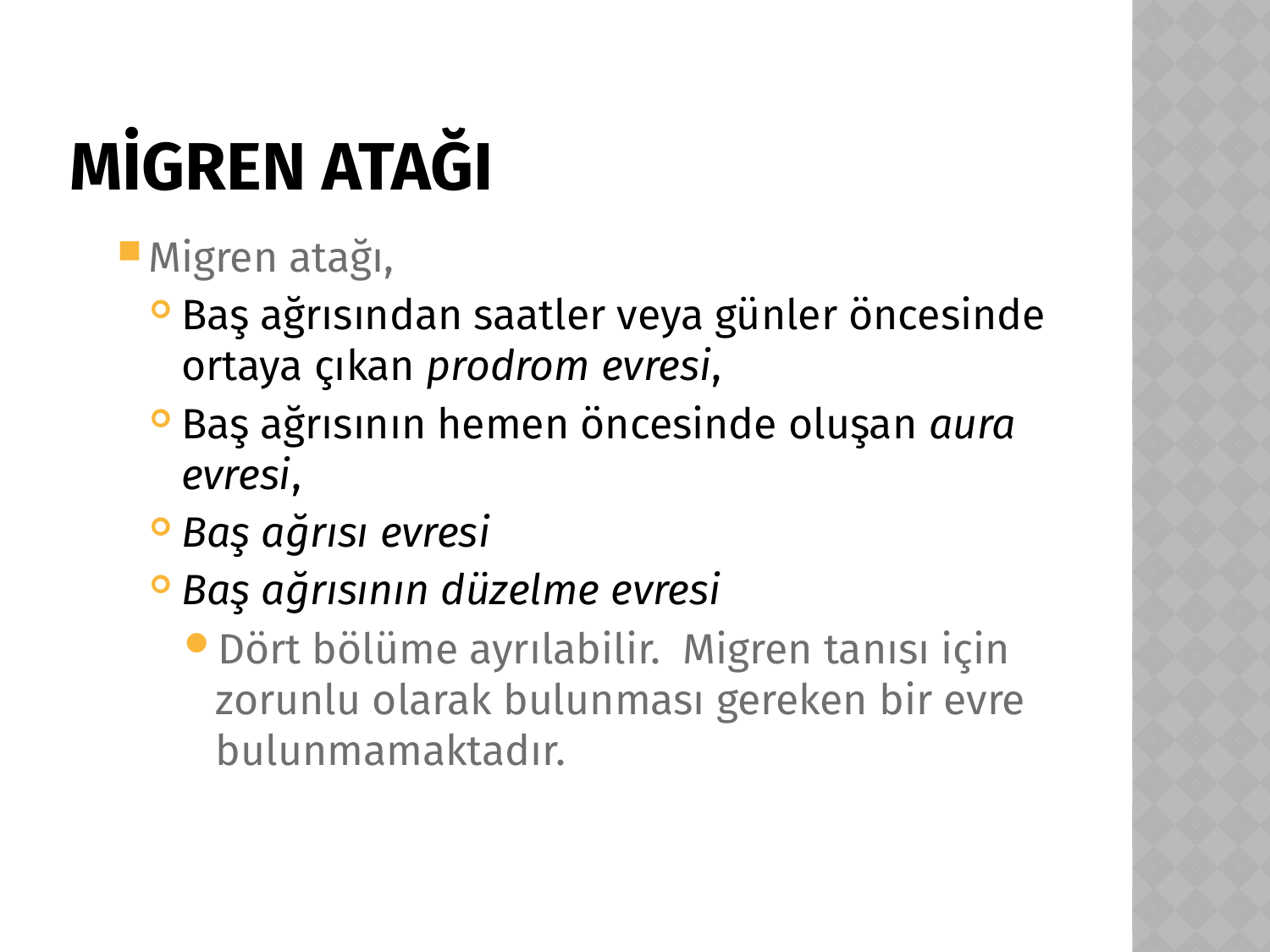

# MİGREN ATAĞI
Migren atağı,
Baş ağrısından saatler veya günler öncesinde ortaya çıkan prodrom evresi,
Baş ağrısının hemen öncesinde oluşan aura evresi,
Baş ağrısı evresi
Baş ağrısının düzelme evresi
Dört bölüme ayrılabilir.  Migren tanısı için zorunlu olarak bulunması gereken bir evre bulunmamaktadır.